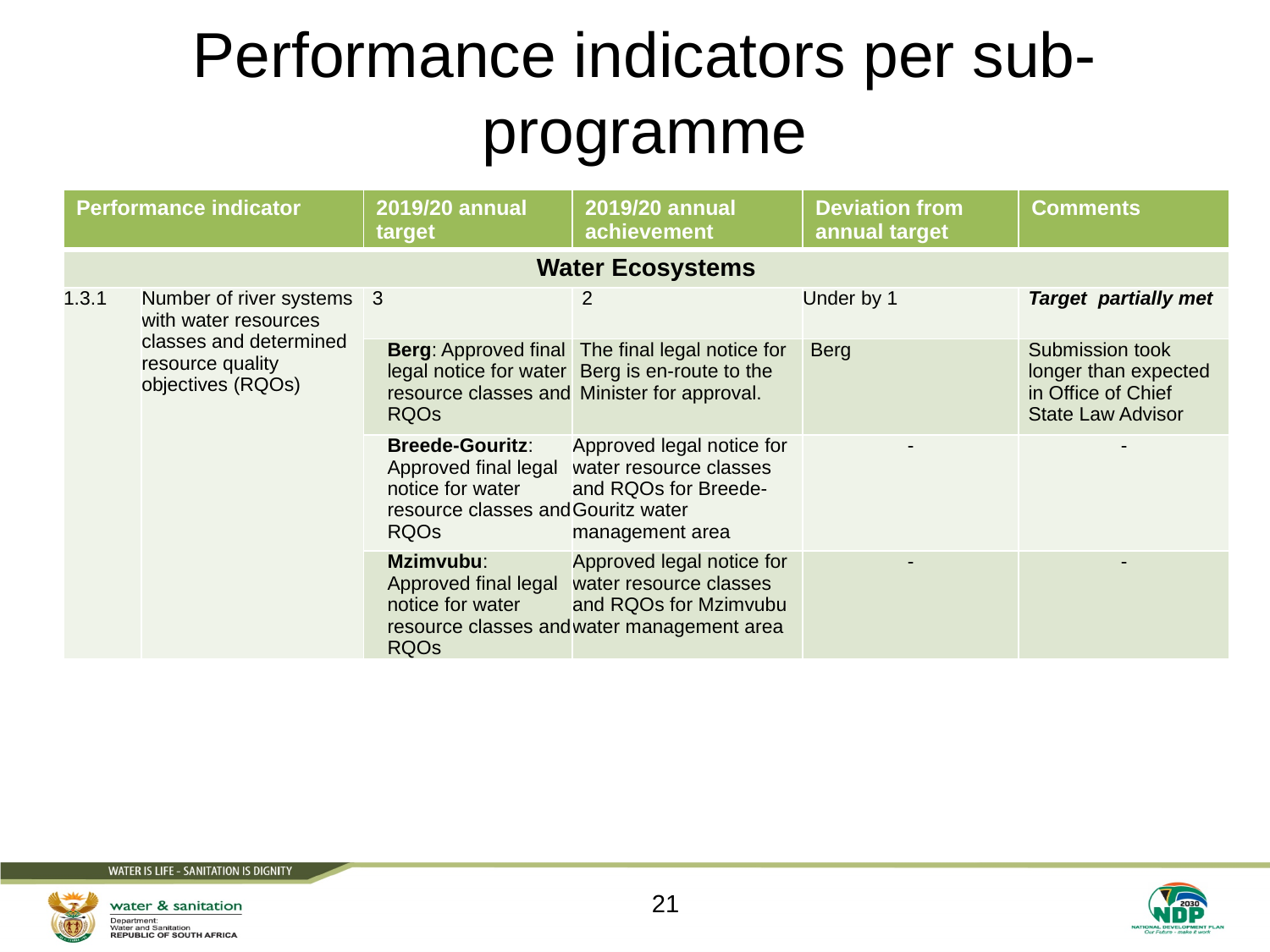

# Performance indicators per sub-programme
| Performance indicator |  | 2019/20 annual target | 2019/20 annual achievement | Deviation from annual target | Comments |
| --- | --- | --- | --- | --- | --- |
| Water Ecosystems |  |  |  |  |  |
| 1.3.1 | Number of river systems with water resources classes and determined resource quality objectives (RQOs) | 3 | 2 | Under by 1 | Target partially met |
|  |  | Berg: Approved final legal notice for water resource classes and RQOs | The final legal notice for Berg is en-route to the Minister for approval. | Berg | Submission took longer than expected in Office of Chief State Law Advisor |
|  |  | Breede-Gouritz: Approved final legal notice for water resource classes and RQOs | Approved legal notice for water resource classes and RQOs for Breede-Gouritz water management area | - | - |
|  |  | Mzimvubu: Approved final legal notice for water resource classes and RQOs | Approved legal notice for water resource classes and RQOs for Mzimvubu water management area | - | - |
21